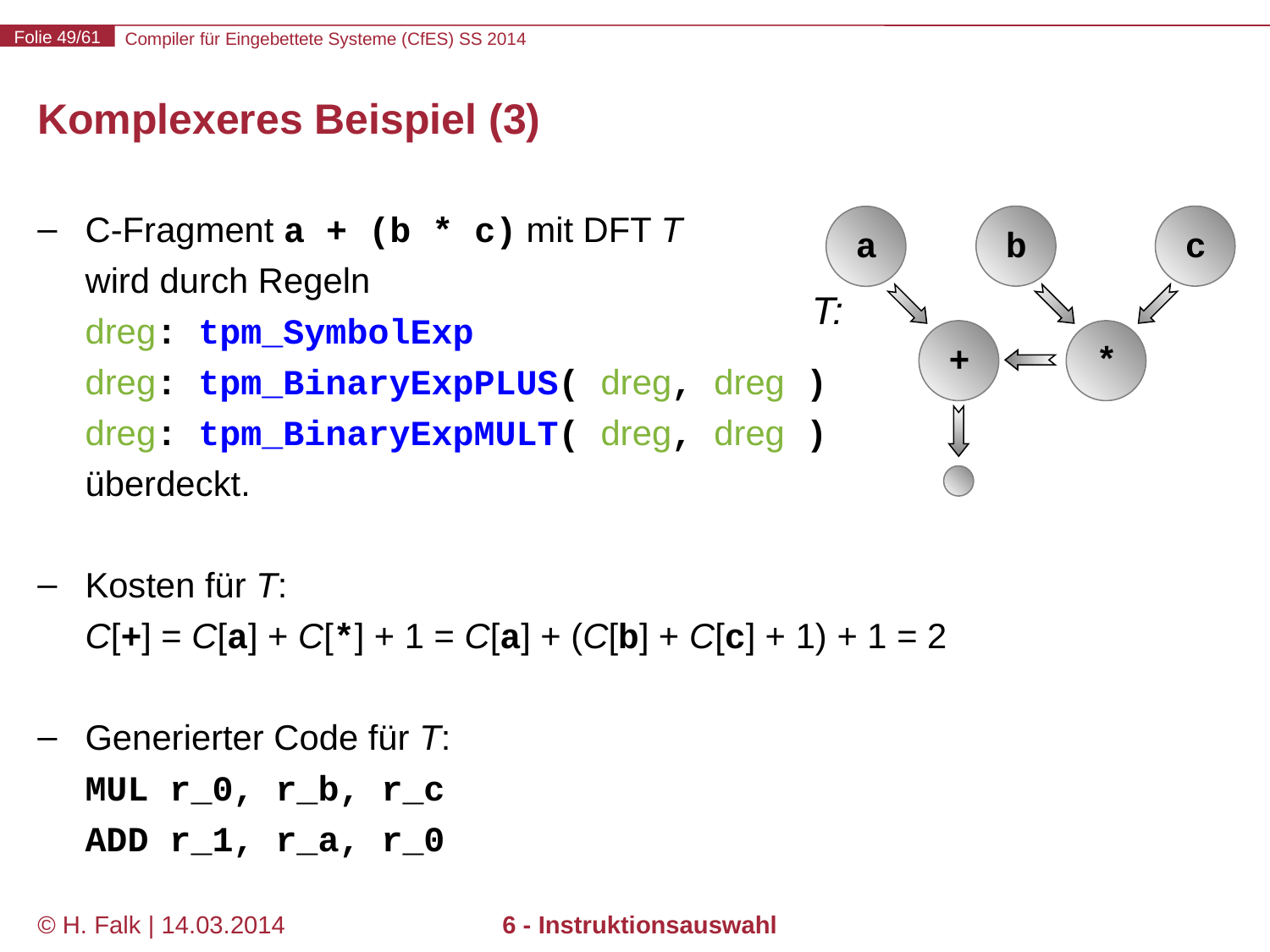

# Komplexeres Beispiel (3)
C-Fragment a + (b * c) mit DFT T
wird durch Regeln
dreg: tpm_SymbolExp
dreg: tpm_BinaryExpPLUS( dreg, dreg )
dreg: tpm_BinaryExpMULT( dreg, dreg )
überdeckt.

Kosten für T:
C[+] = C[a] + C[*] + 1 = C[a] + (C[b] + C[c] + 1) + 1 = 2

Generierter Code für T:
MUL r_0, r_b, r_c
ADD r_1, r_a, r_0

b
c
a
T:

+
*

© H. Falk | 14.03.2014
6 - Instruktionsauswahl